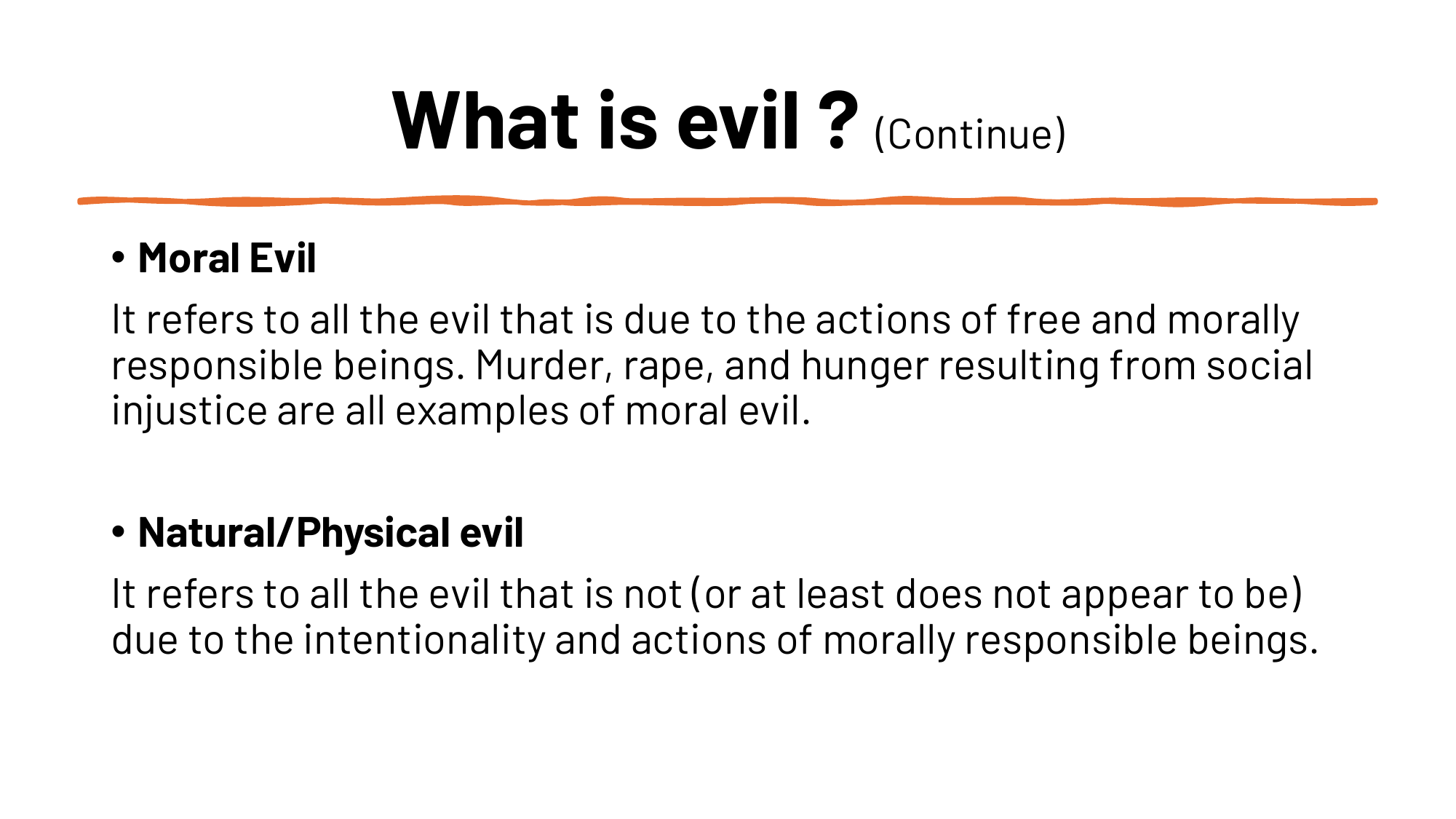

# What is evil ? (Continue)

Moral Evil
It refers to all the evil that is due to the actions of free and morally responsible beings. Murder, rape, and hunger resulting from social injustice are all examples of moral evil.

Natural/Physical evil
It refers to all the evil that is not (or at least does not appear to be) due to the intentionality and actions of morally responsible beings.